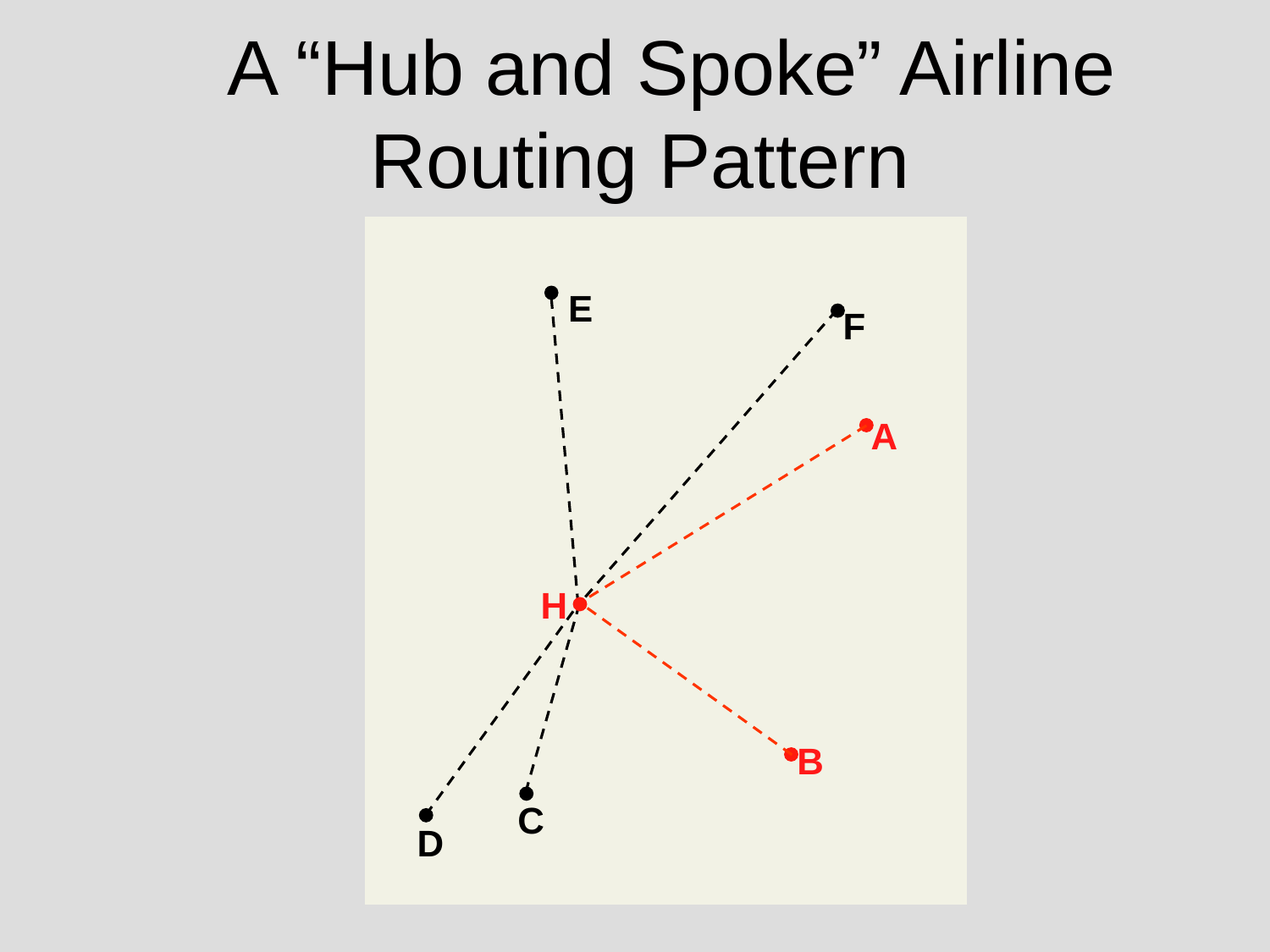

# A “Hub and Spoke” Airline Routing Pattern

E

D
F

C
A

B

H